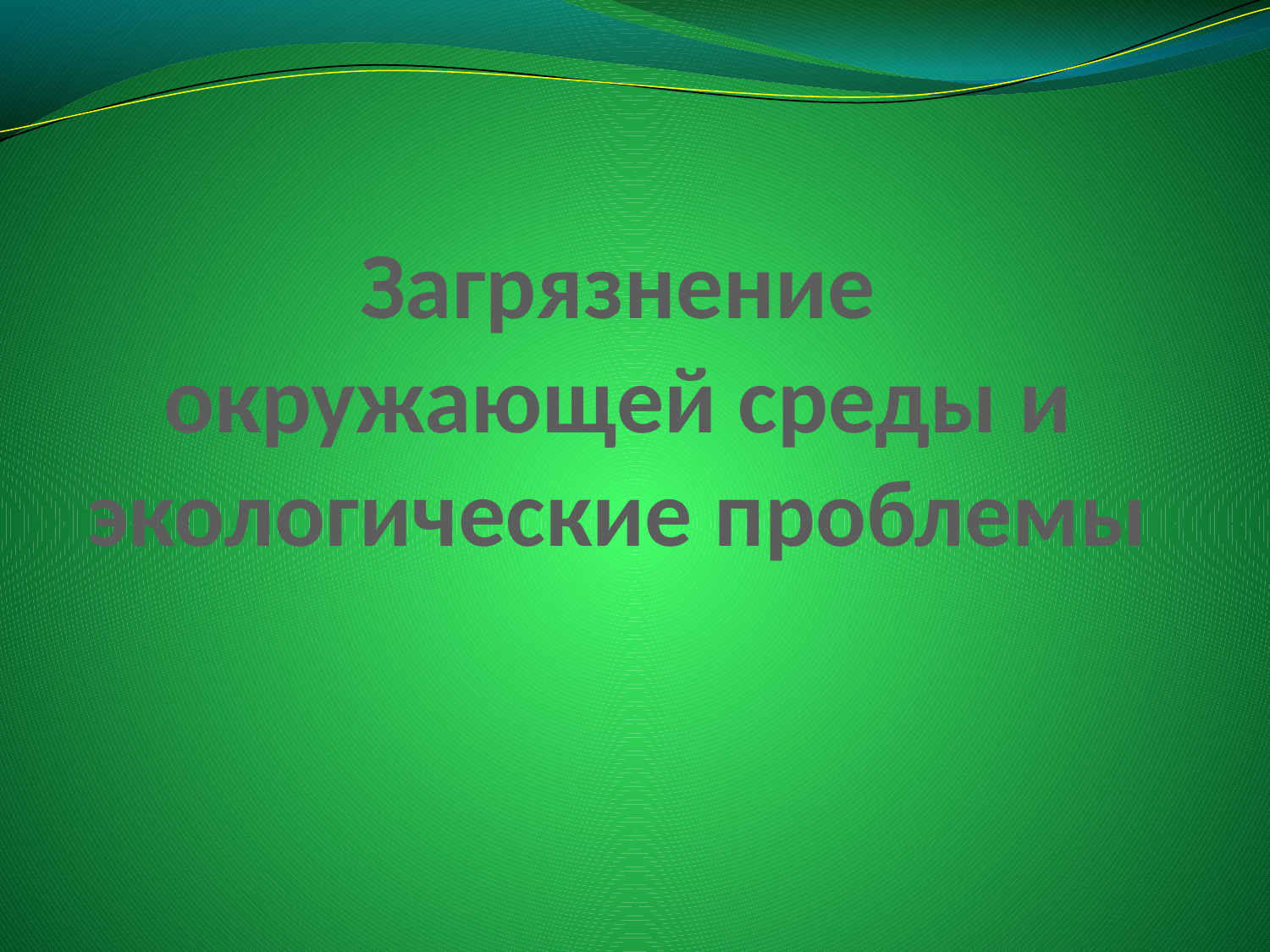

# Загрязнение окружающей среды и экологические проблемы